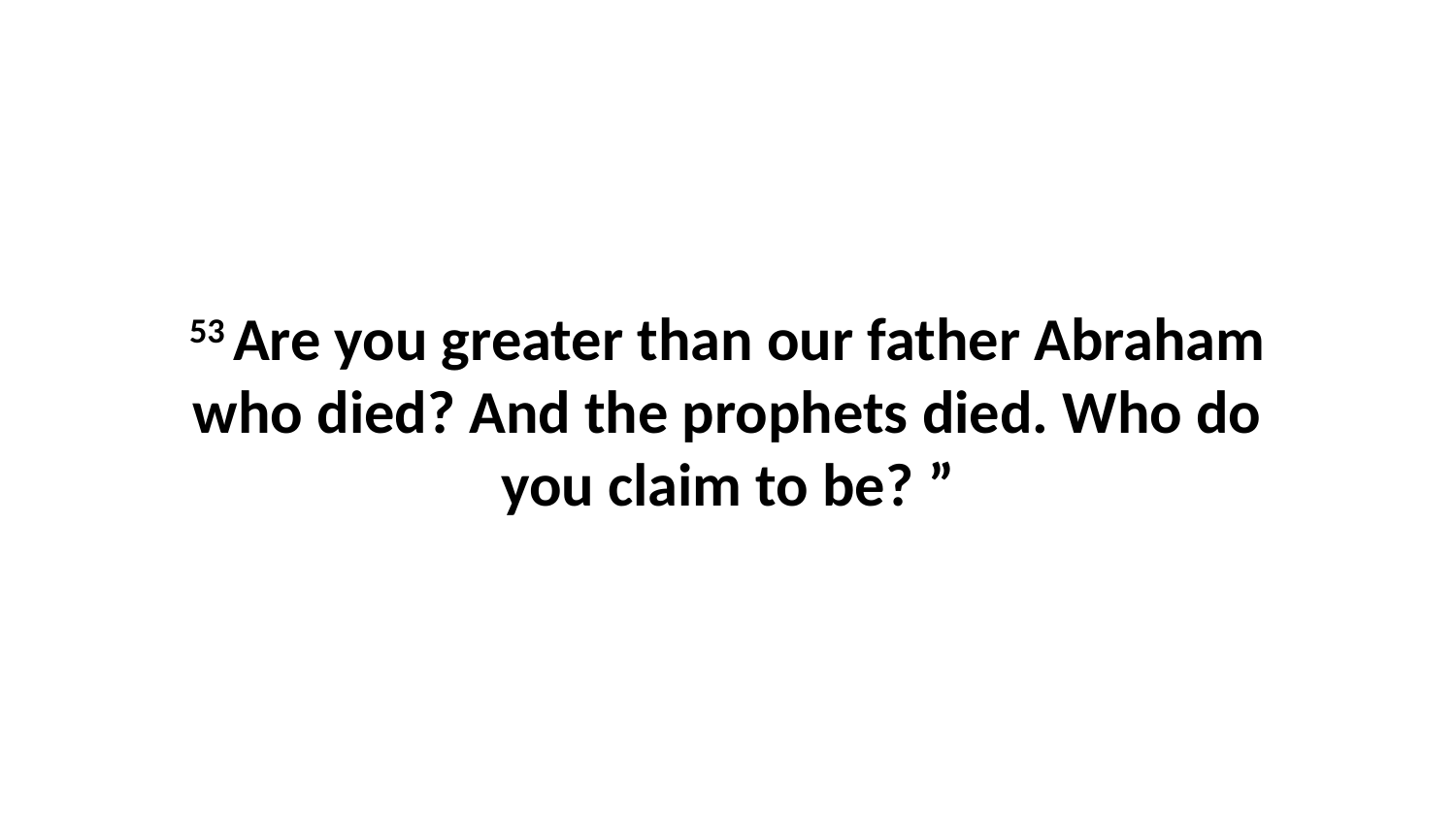

53 Are you greater than our father Abraham who died? And the prophets died. Who do you claim to be? ”